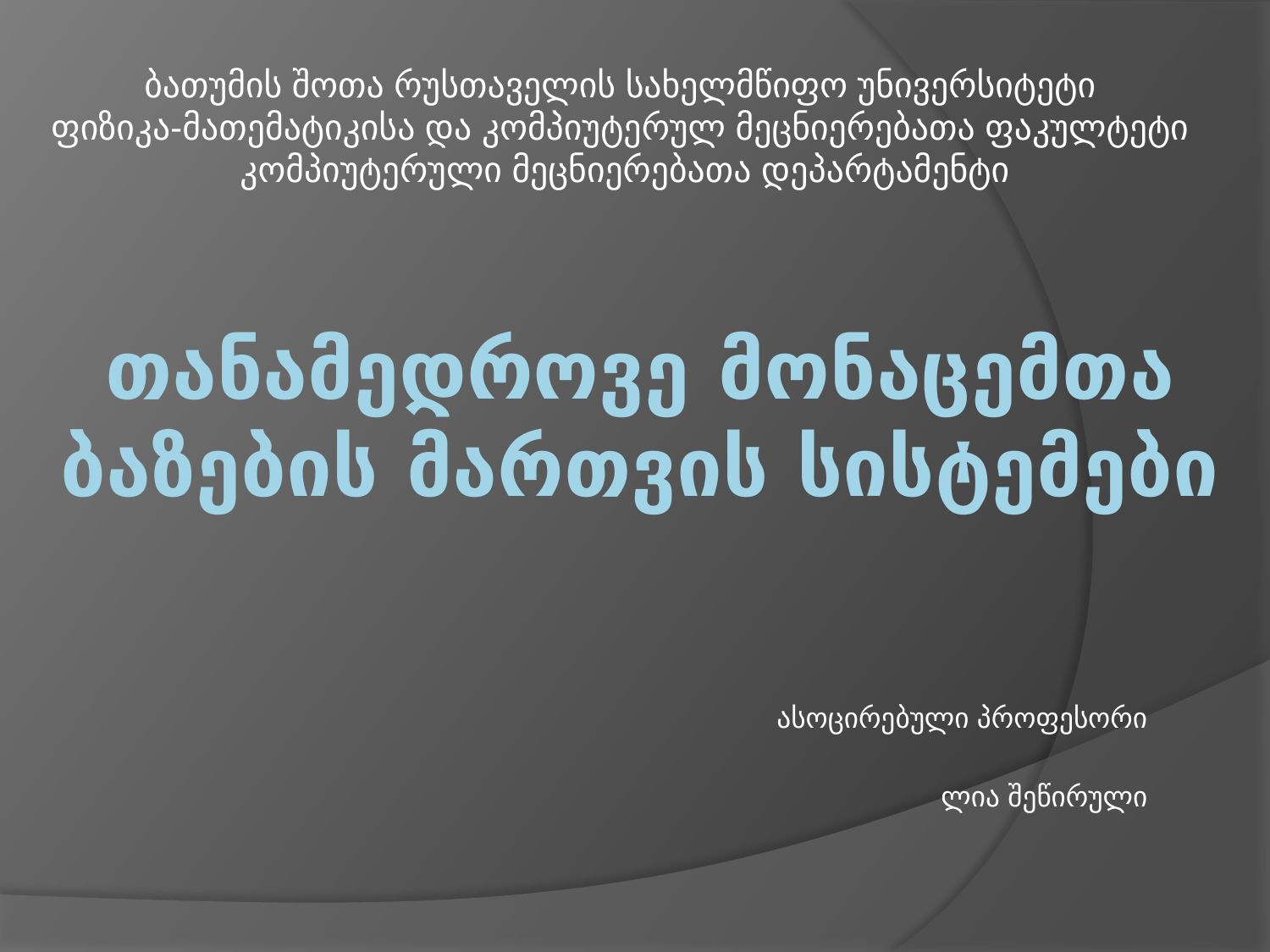

ბათუმის შოთა რუსთაველის სახელმწიფო უნივერსიტეტი
ფიზიკა-მათემატიკისა და კომპიუტერულ მეცნიერებათა ფაკულტეტი
 კომპიუტერული მეცნიერებათა დეპარტამენტი
# თანამედროვე მონაცემთა ბაზების მართვის სისტემები
ასოცირებული პროფესორი

ლია შეწირული